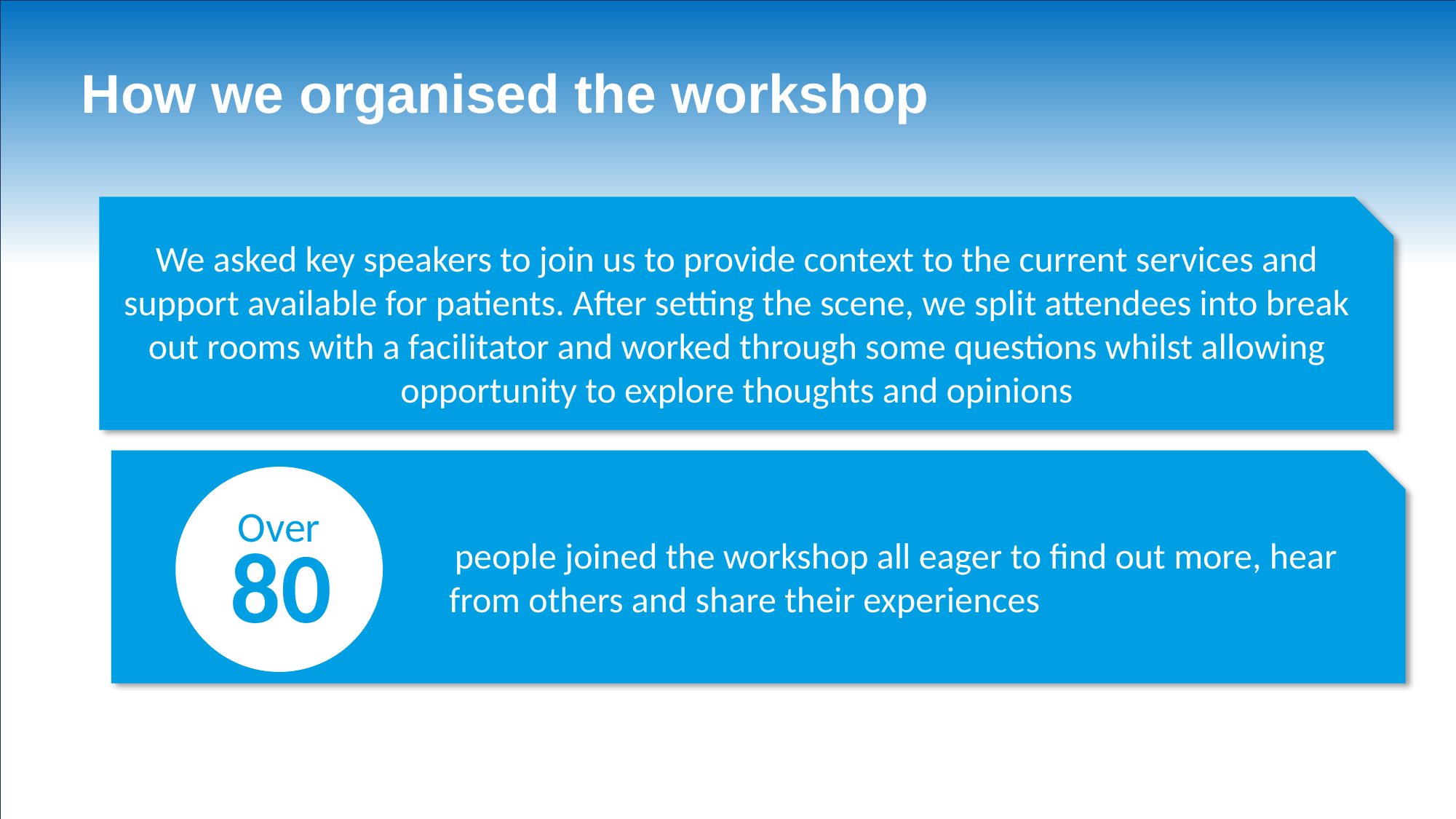

How we organised the workshop

We asked key speakers to join us to provide context to the current services and support available for patients. After setting the scene, we split attendees into break out rooms with a facilitator and worked through some questions whilst allowing opportunity to explore thoughts and opinions
                                    people joined the workshop all eager to find out more, hear from others and share their experiences

Over
80